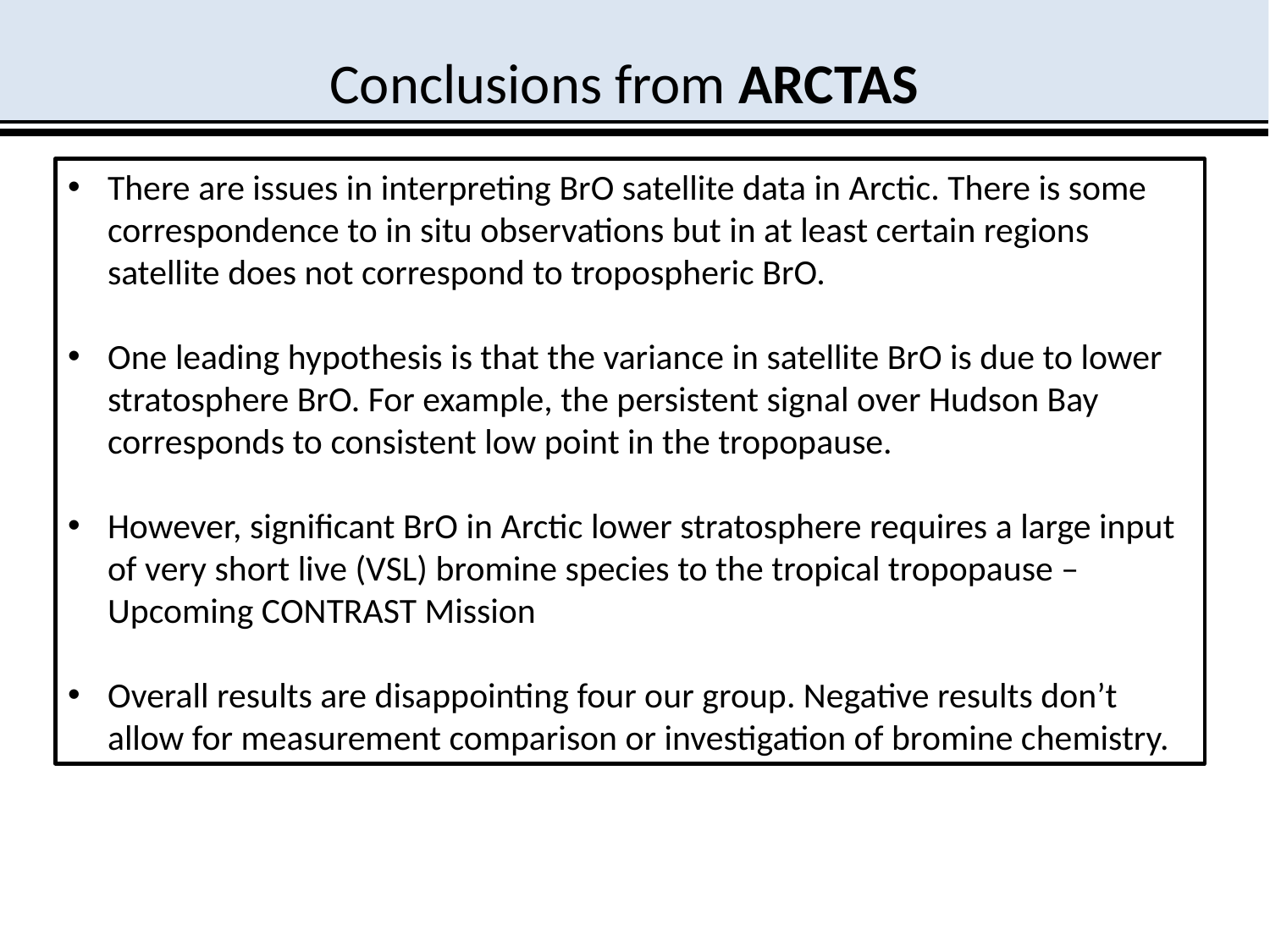

Conclusions from ARCTAS

There are issues in interpreting BrO satellite data in Arctic. There is some correspondence to in situ observations but in at least certain regions satellite does not correspond to tropospheric BrO.

One leading hypothesis is that the variance in satellite BrO is due to lower stratosphere BrO. For example, the persistent signal over Hudson Bay corresponds to consistent low point in the tropopause.

However, significant BrO in Arctic lower stratosphere requires a large input of very short live (VSL) bromine species to the tropical tropopause – Upcoming CONTRAST Mission

Overall results are disappointing four our group. Negative results don’t allow for measurement comparison or investigation of bromine chemistry.